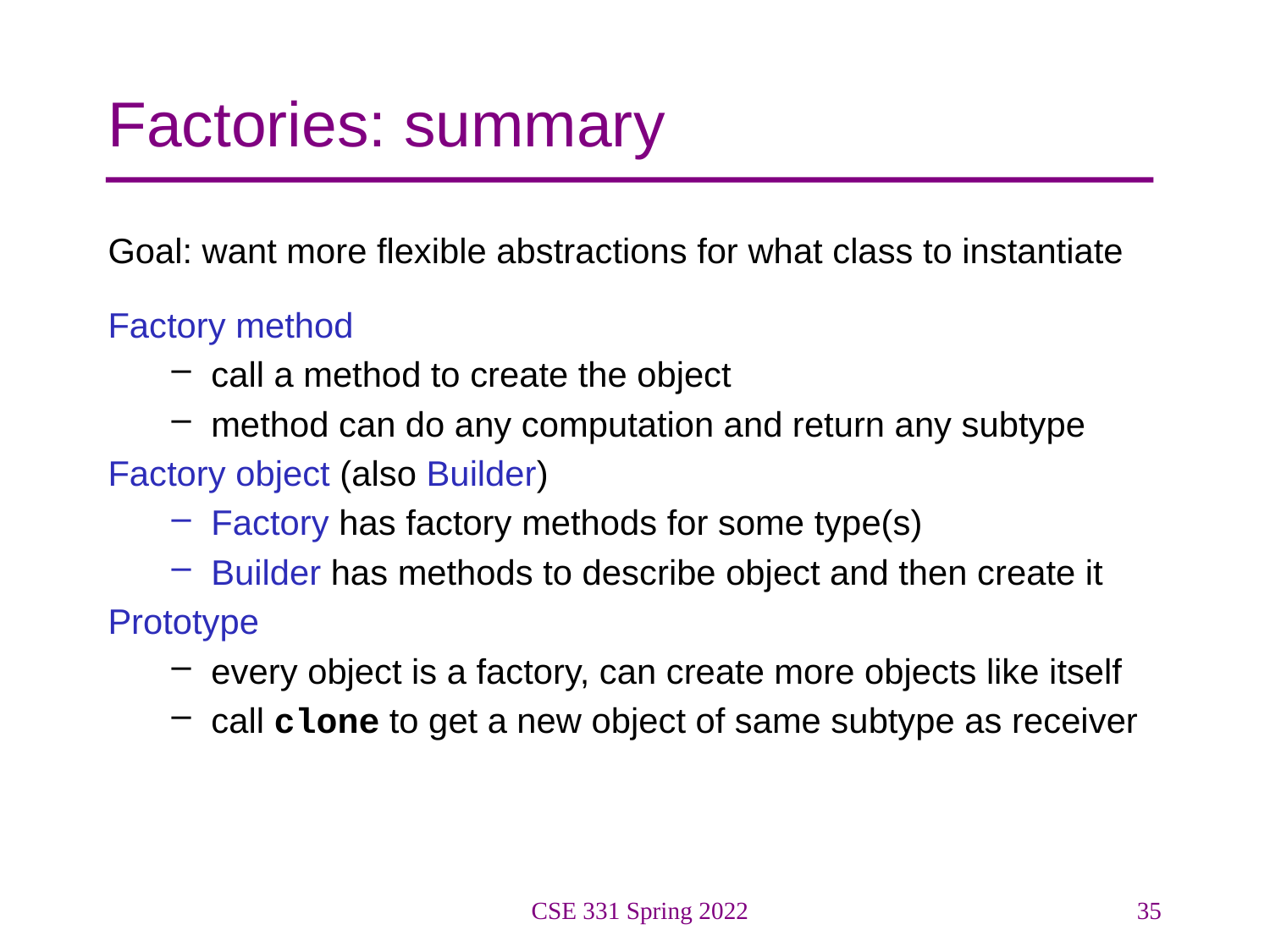

# Factories: summary
Goal: want more flexible abstractions for what class to instantiate

Factory method
call a method to create the object
method can do any computation and return any subtype
Factory object (also Builder)
Factory has factory methods for some type(s)
Builder has methods to describe object and then create it
Prototype
every object is a factory, can create more objects like itself
call clone to get a new object of same subtype as receiver
CSE 331 Spring 2022

35